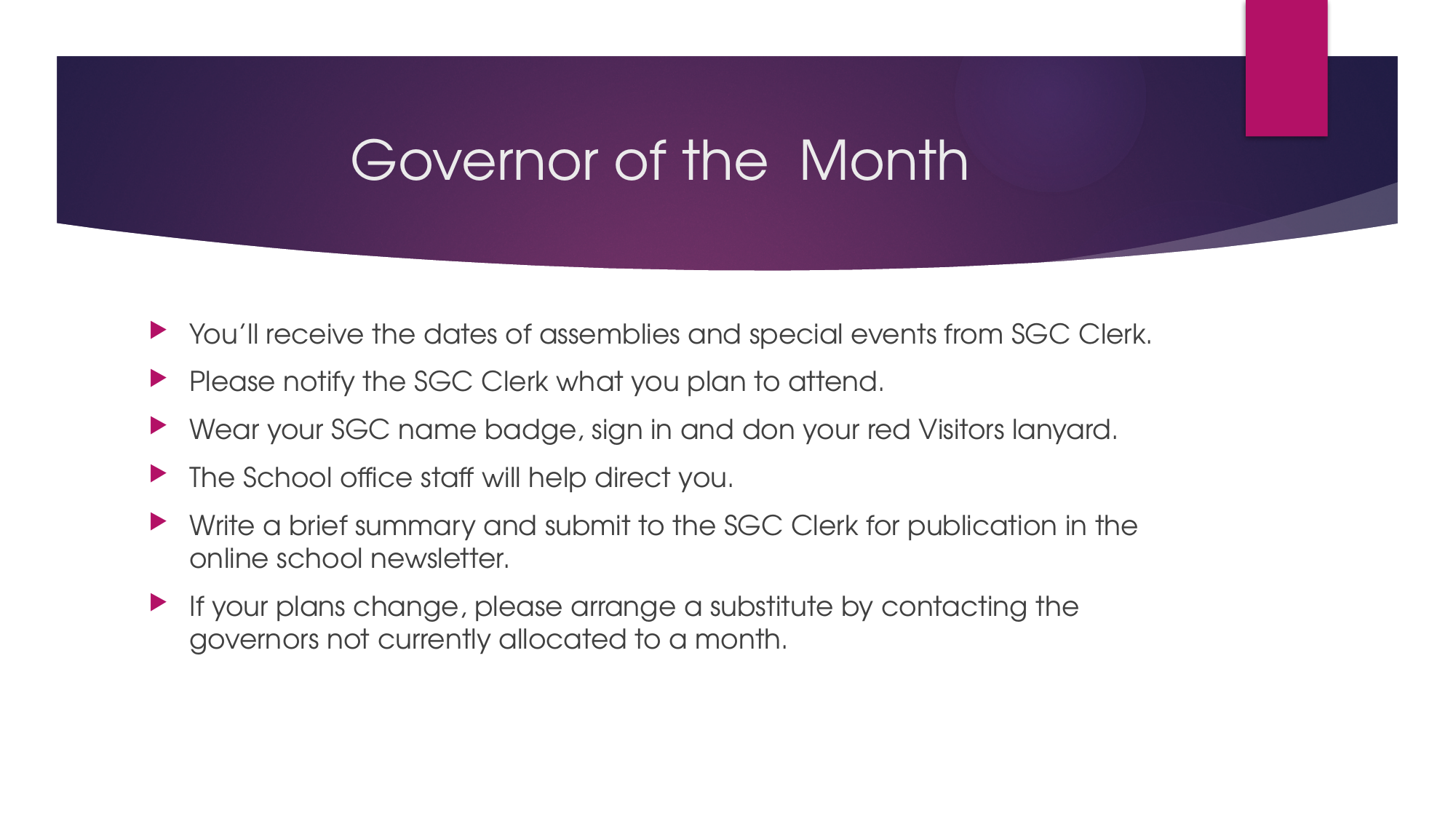

# Governor of the  Month
You’ll receive the dates of assemblies and special events from SGC Clerk.
Please notify the SGC Clerk what you plan to attend.
Wear your SGC name badge, sign in and don your red Visitors lanyard.
The School office staff will help direct you.
Write a brief summary and submit to the SGC Clerk for publication in the online school newsletter.
If your plans change, please arrange a substitute by contacting the governors not currently allocated to a month.